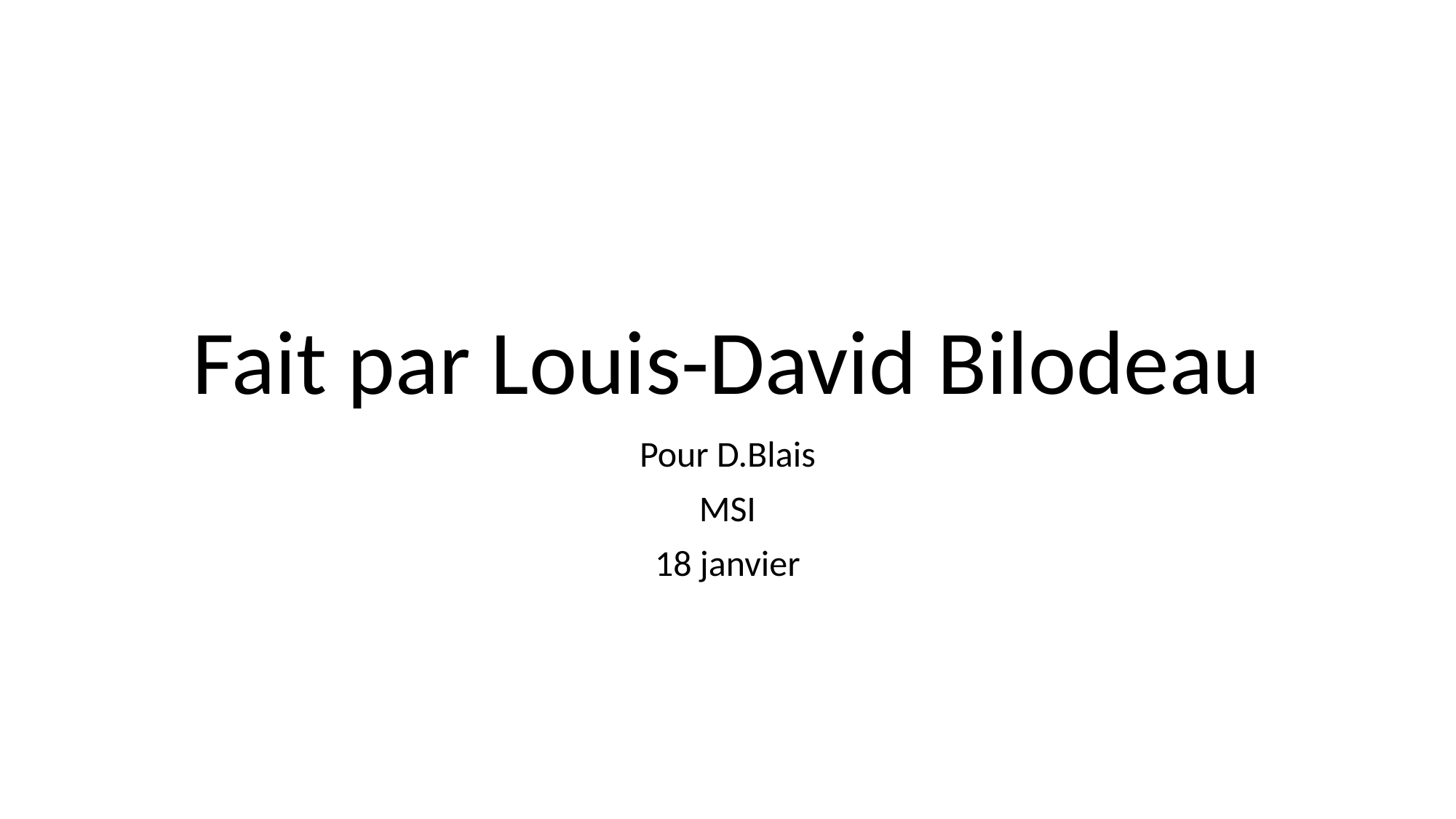

# Fait par Louis-David Bilodeau
Pour D.Blais
MSI
18 janvier